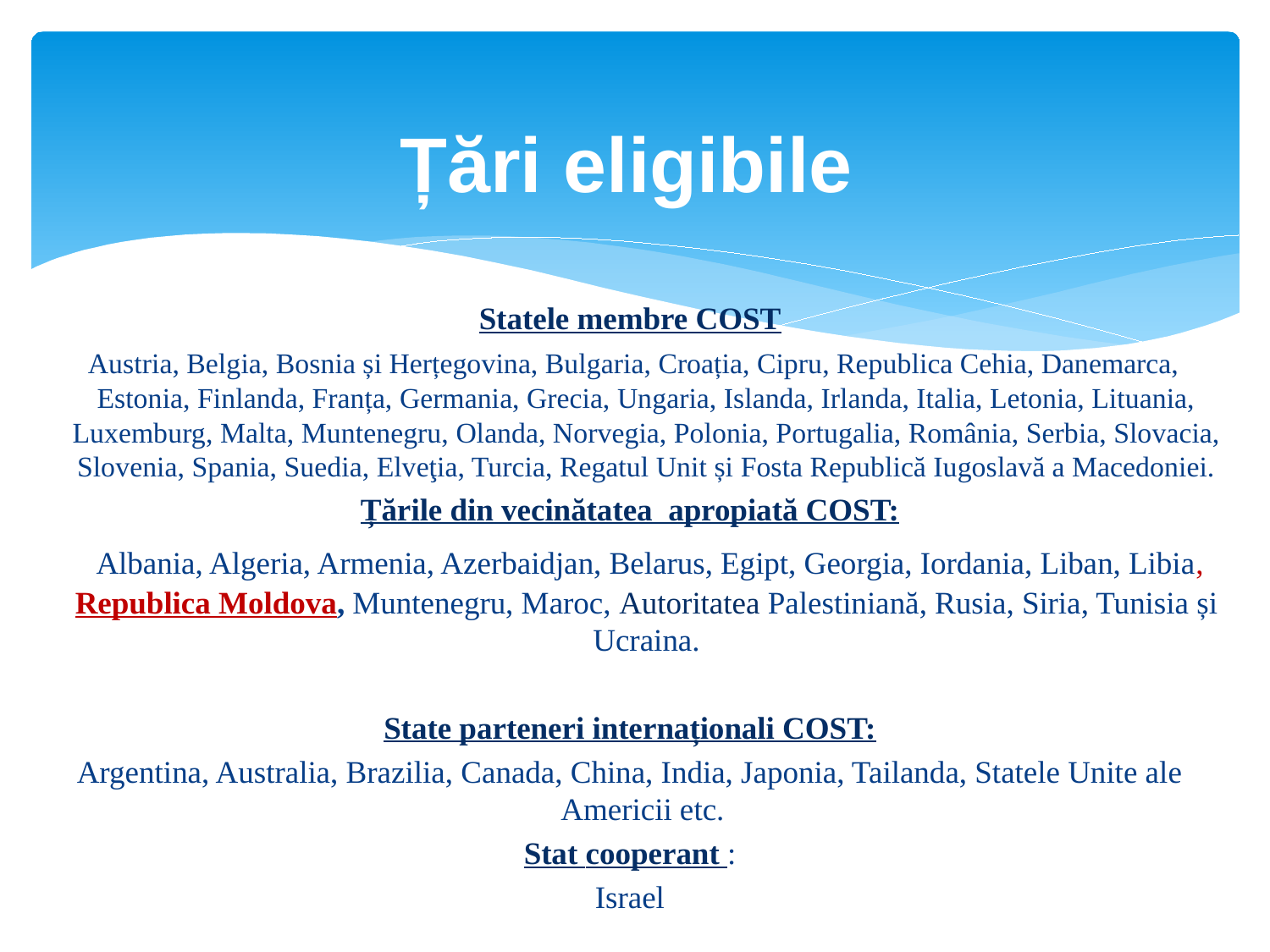

# Țări eligibile
Statele membre COST
 Austria, Belgia, Bosnia și Herțegovina, Bulgaria, Croația, Cipru, Republica Cehia, Danemarca, Estonia, Finlanda, Franța, Germania, Grecia, Ungaria, Islanda, Irlanda, Italia, Letonia, Lituania, Luxemburg, Malta, Muntenegru, Olanda, Norvegia, Polonia, Portugalia, România, Serbia, Slovacia, Slovenia, Spania, Suedia, Elveţia, Turcia, Regatul Unit și Fosta Republică Iugoslavă a Macedoniei.
Țările din vecinătatea  apropiată COST:
    Albania, Algeria, Armenia, Azerbaidjan, Belarus, Egipt, Georgia, Iordania, Liban, Libia, Republica Moldova, Muntenegru, Maroc, Autoritatea Palestiniană, Rusia, Siria, Tunisia și Ucraina.

State parteneri internaționali COST:
Argentina, Australia, Brazilia, Canada, China, India, Japonia, Tailanda, Statele Unite ale Americii etc.
Stat cooperant :
 Israel